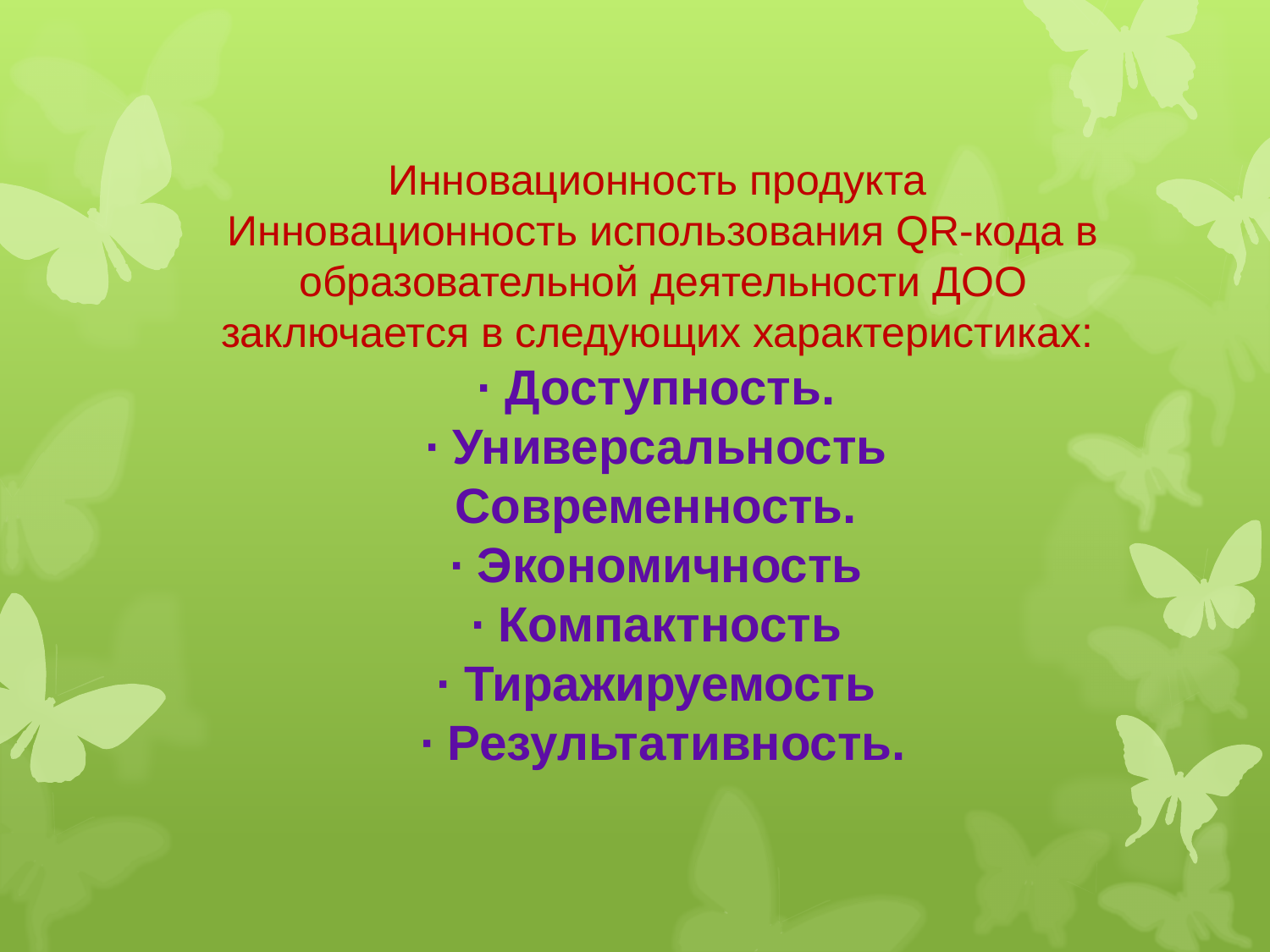

Инновационность продукта
Инновационность использования QR-кода в образовательной деятельности ДОО заключается в следующих характеристиках:
∙ Доступность.
∙ Универсальность
Современность.
∙ Экономичность
∙ Компактность
∙ Тиражируемость
∙ Результативность.